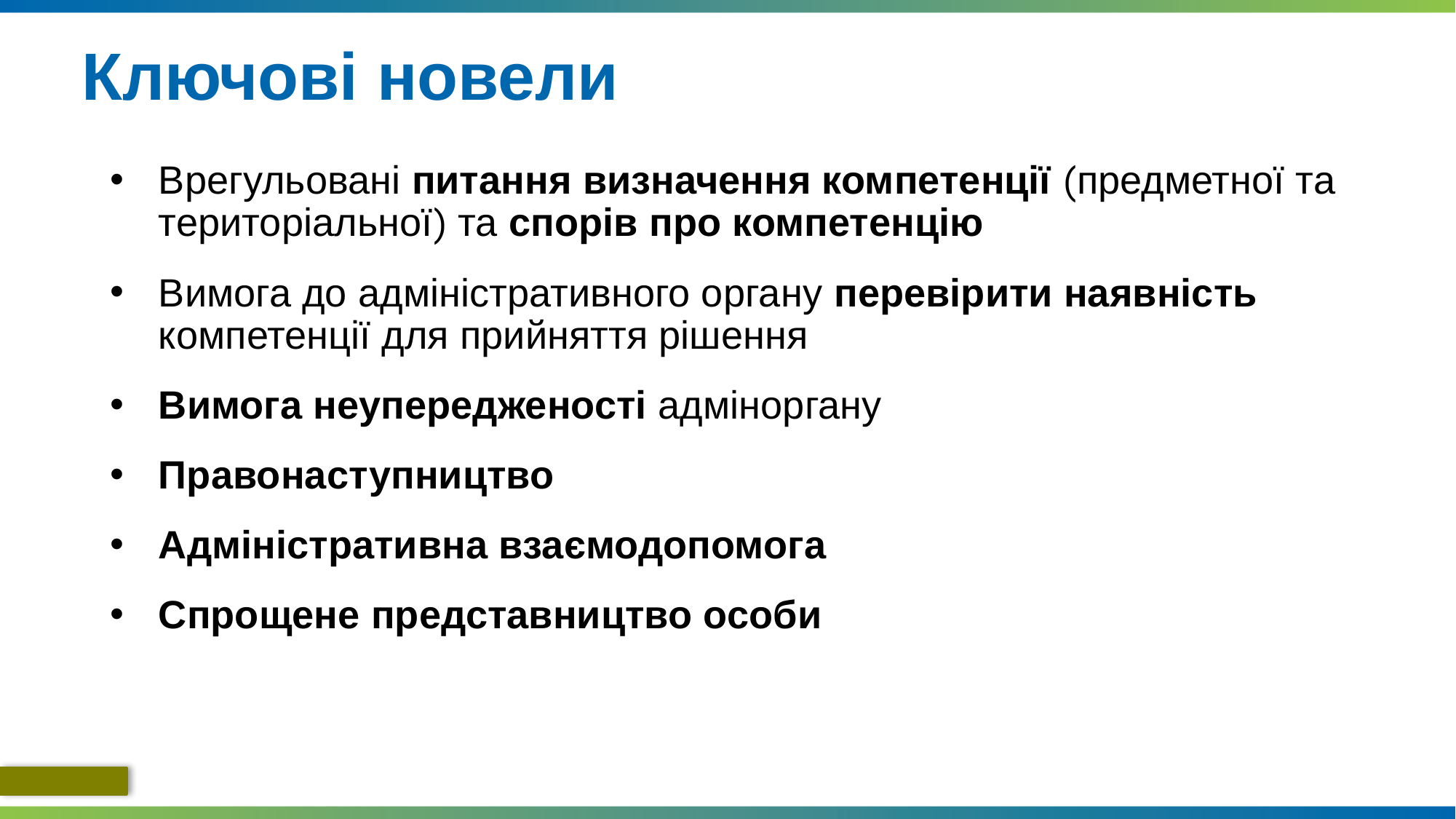

# Ключові новели
Врегульовані питання визначення компетенції (предметної та територіальної) та спорів про компетенцію
Вимога до адміністративного органу перевірити наявність компетенції для прийняття рішення
Вимога неупередженості адміноргану
Правонаступництво
Адміністративна взаємодопомога
Спрощене представництво особи